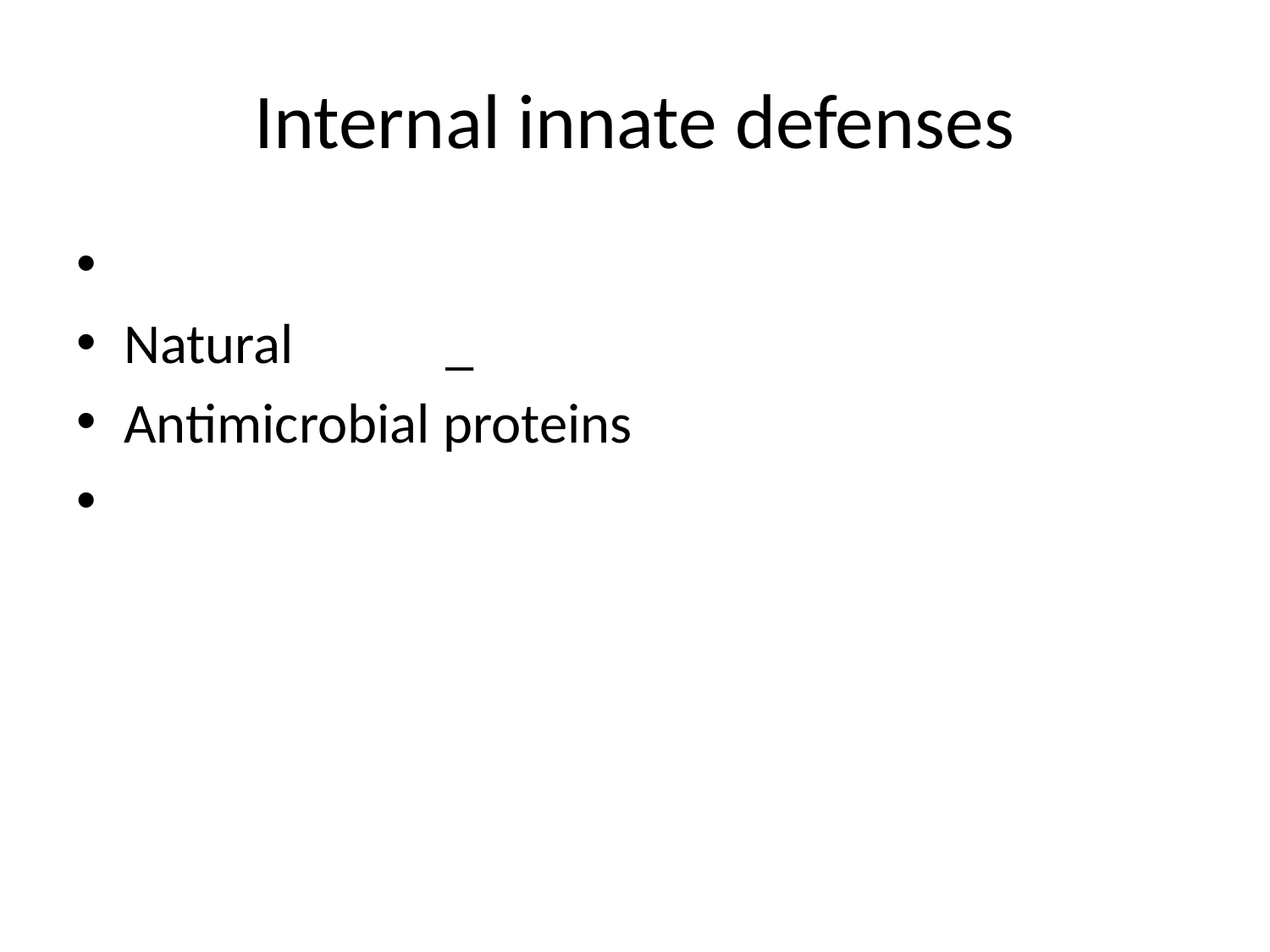

# Internal innate defenses

Natural            _
Antimicrobial proteins